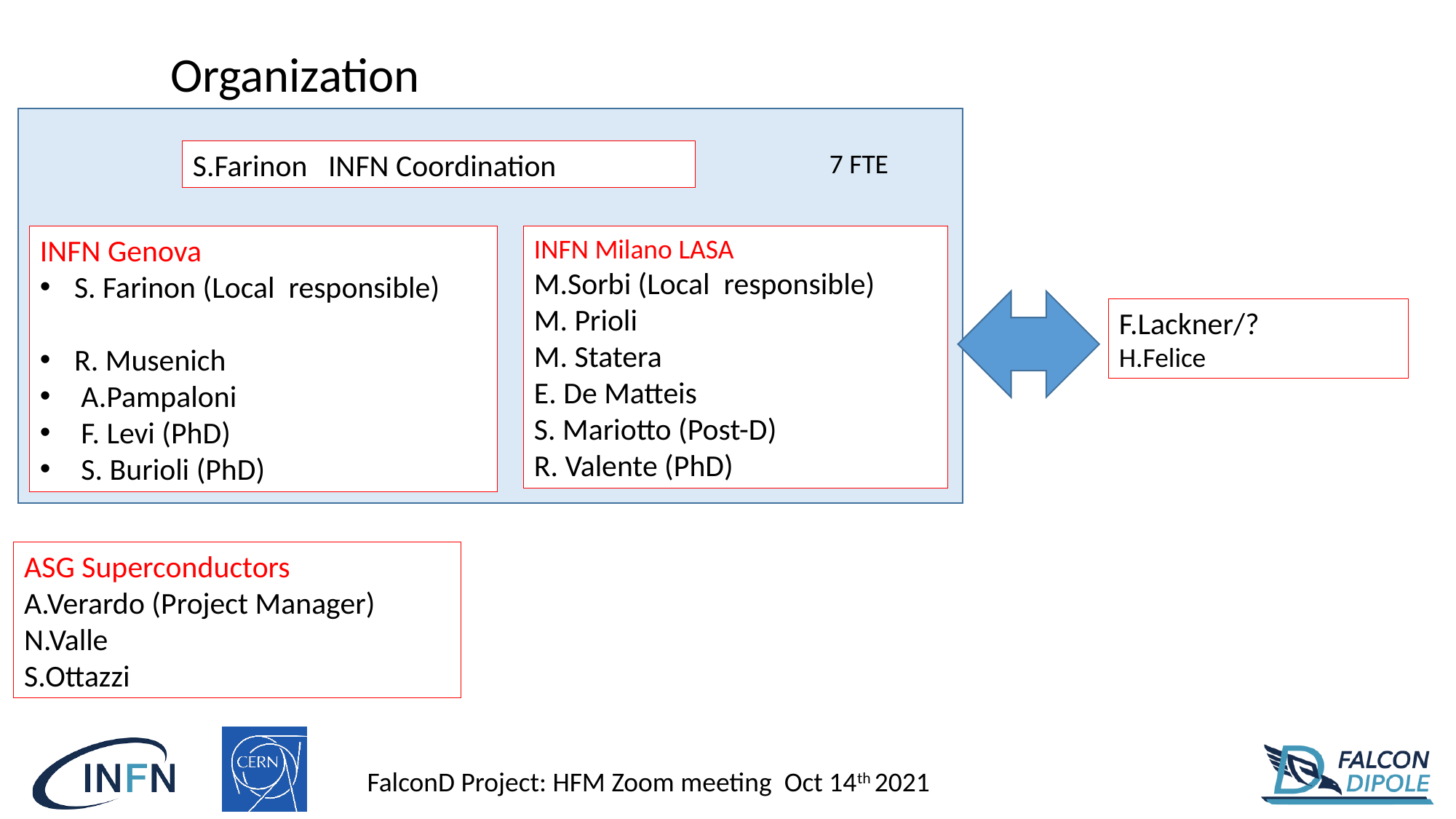

Organization

S.Farinon   INFN Coordination
7 FTE
INFN Genova
S. Farinon (Local  responsible)
R. Musenich
A.Pampaloni
F. Levi (PhD)
S. Burioli (PhD)
INFN Milano LASA
M.Sorbi (Local  responsible)
M. Prioli
M. Statera
E. De Matteis
S. Mariotto (Post-D)
R. Valente (PhD)

F.Lackner/?
H.Felice
ASG Superconductors
A.Verardo (Project Manager)
N.Valle
S.Ottazzi